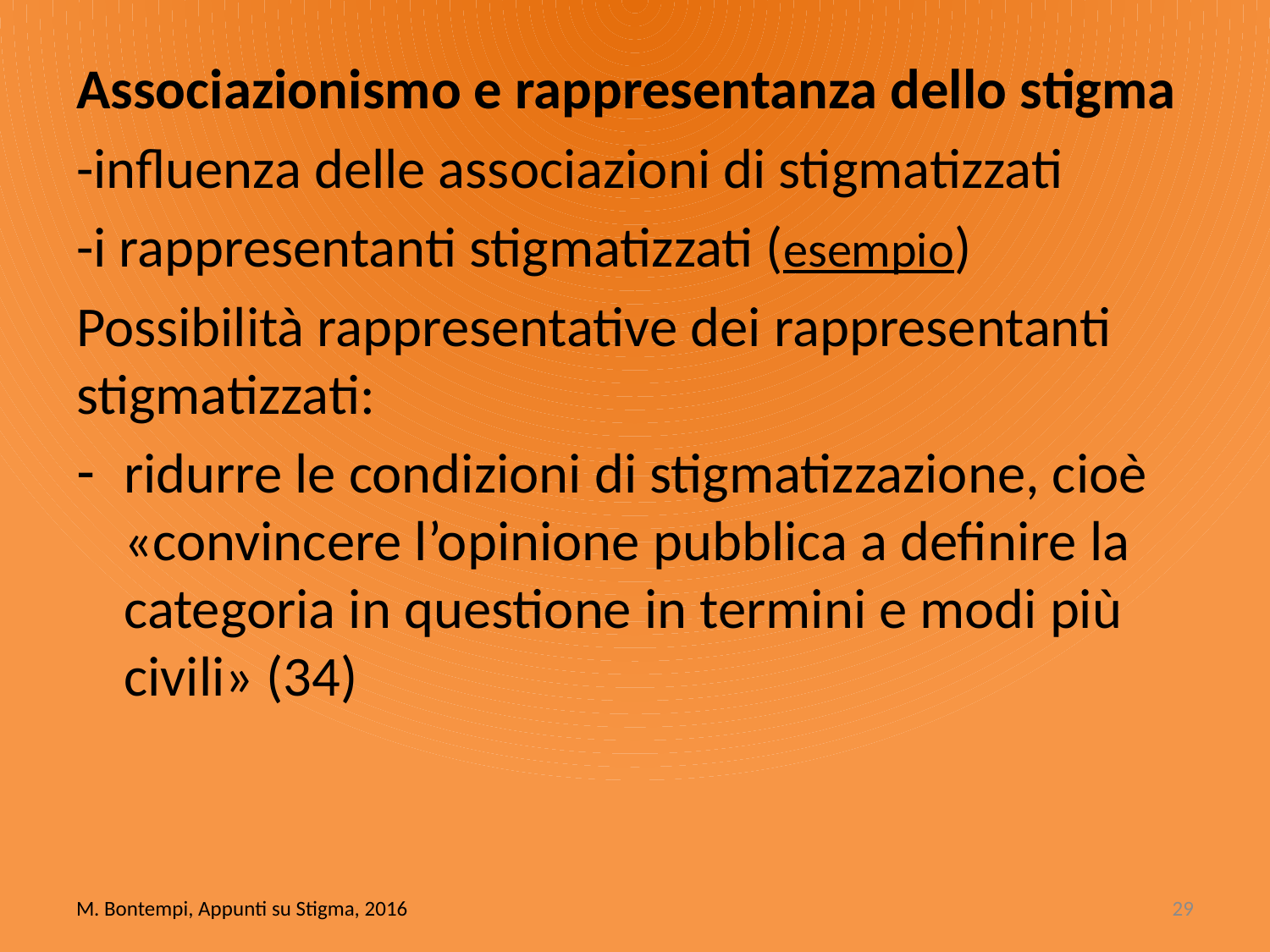

Associazionismo e rappresentanza dello stigma
-influenza delle associazioni di stigmatizzati
-i rappresentanti stigmatizzati (esempio)
Possibilità rappresentative dei rappresentanti stigmatizzati:
ridurre le condizioni di stigmatizzazione, cioè «convincere l’opinione pubblica a definire la categoria in questione in termini e modi più civili» (34)
M. Bontempi, Appunti su Stigma, 2016
29